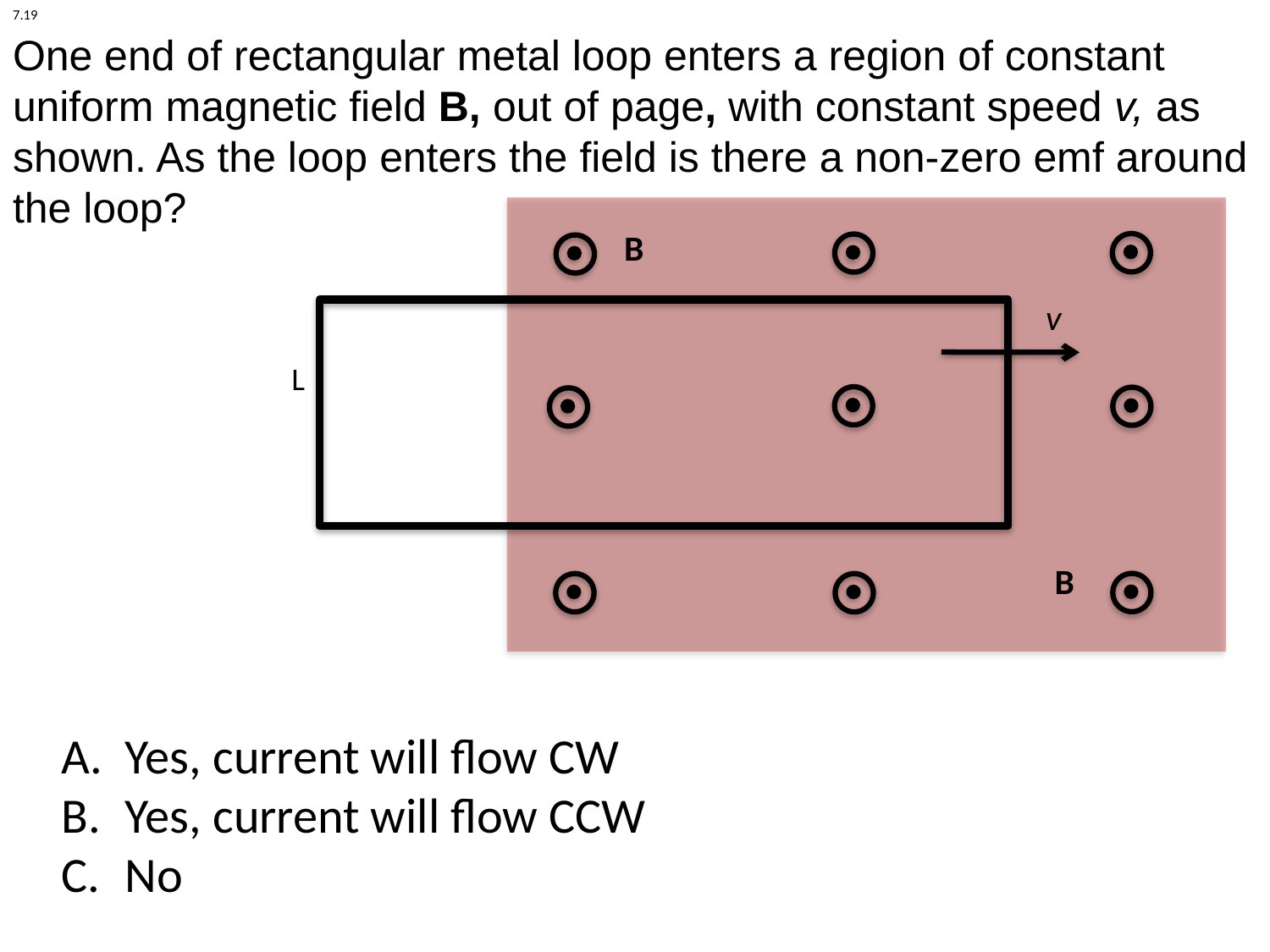

One end of rectangular metal loop enters a region of constant uniform magnetic field B, out of page, with constant speed v, as shown. As the loop enters the field is there a non-zero emf around the loop?
7.19

B

v

L

B

Yes, current will flow CW
Yes, current will flow CCW
No